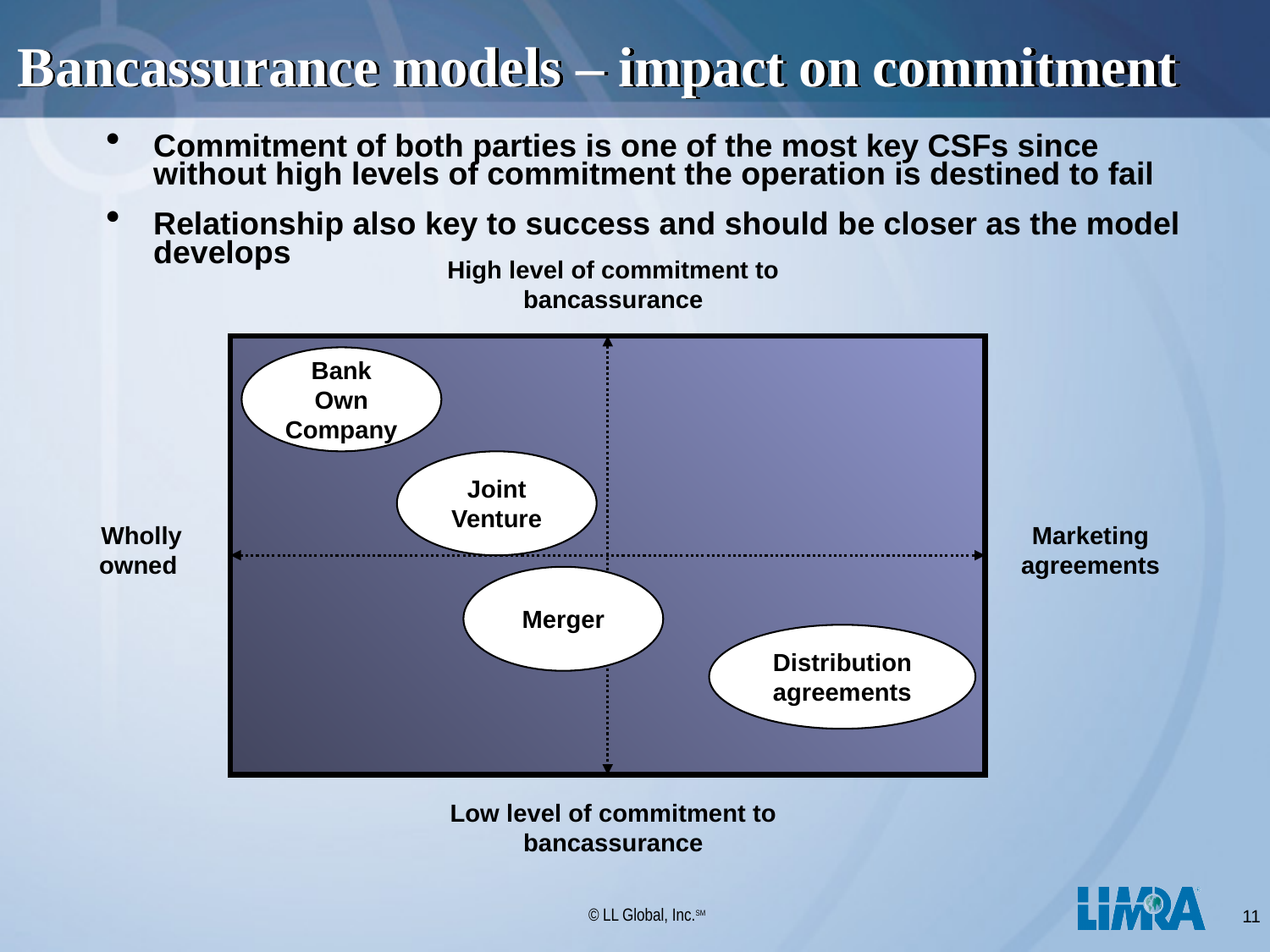

# Bancassurance models – impact on commitment
Commitment of both parties is one of the most key CSFs since without high levels of commitment the operation is destined to fail
Relationship also key to success and should be closer as the model develops
High level of commitment to bancassurance

Bank Own
Company
Joint Venture
Wholly owned
Marketing
agreements
Merger
Distribution agreements
Low level of commitment to bancassurance
11